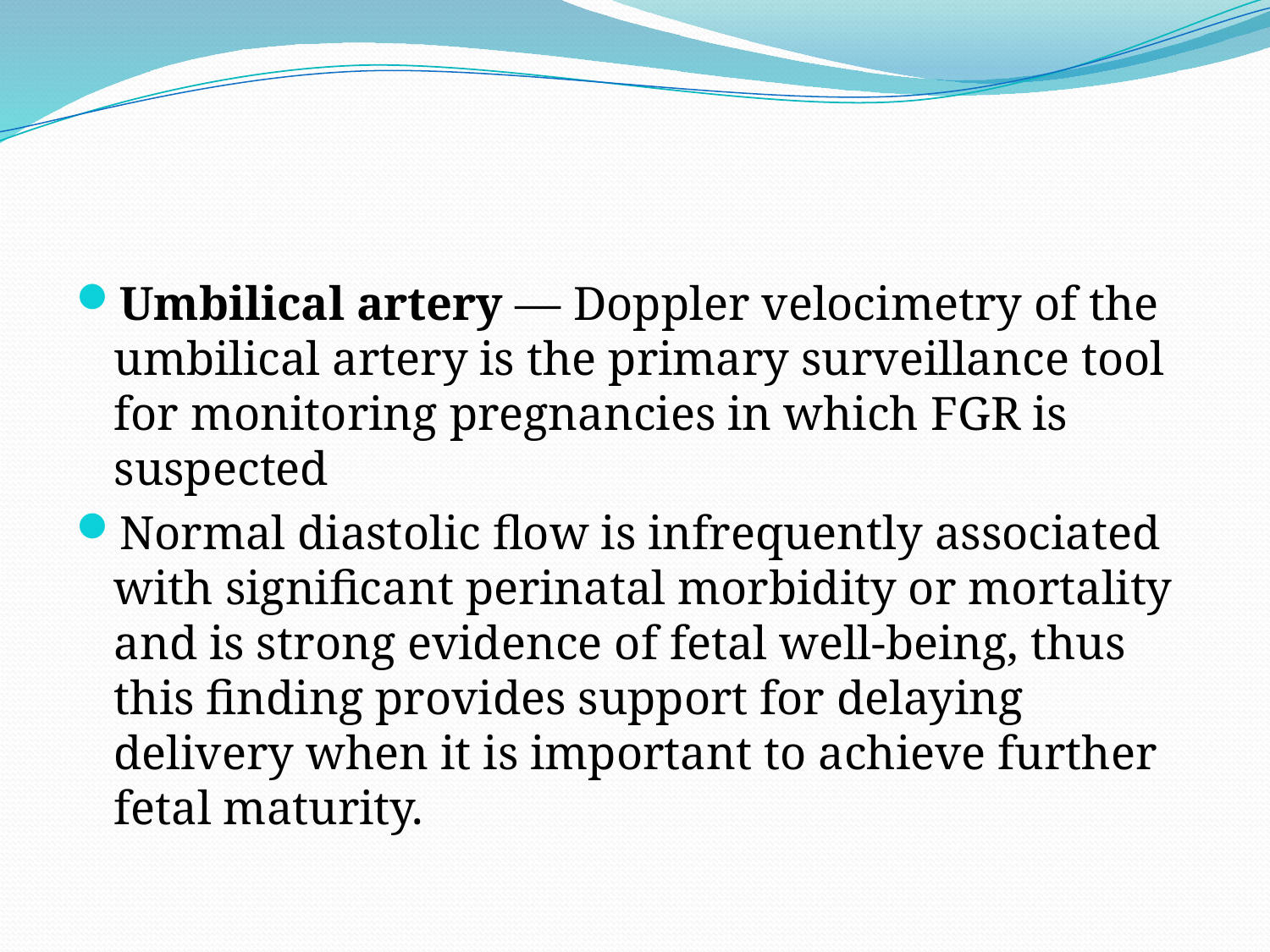

#
Umbilical artery — Doppler velocimetry of the umbilical artery is the primary surveillance tool for monitoring pregnancies in which FGR is suspected
Normal diastolic flow is infrequently associated with significant perinatal morbidity or mortality and is strong evidence of fetal well-being, thus this finding provides support for delaying delivery when it is important to achieve further fetal maturity.